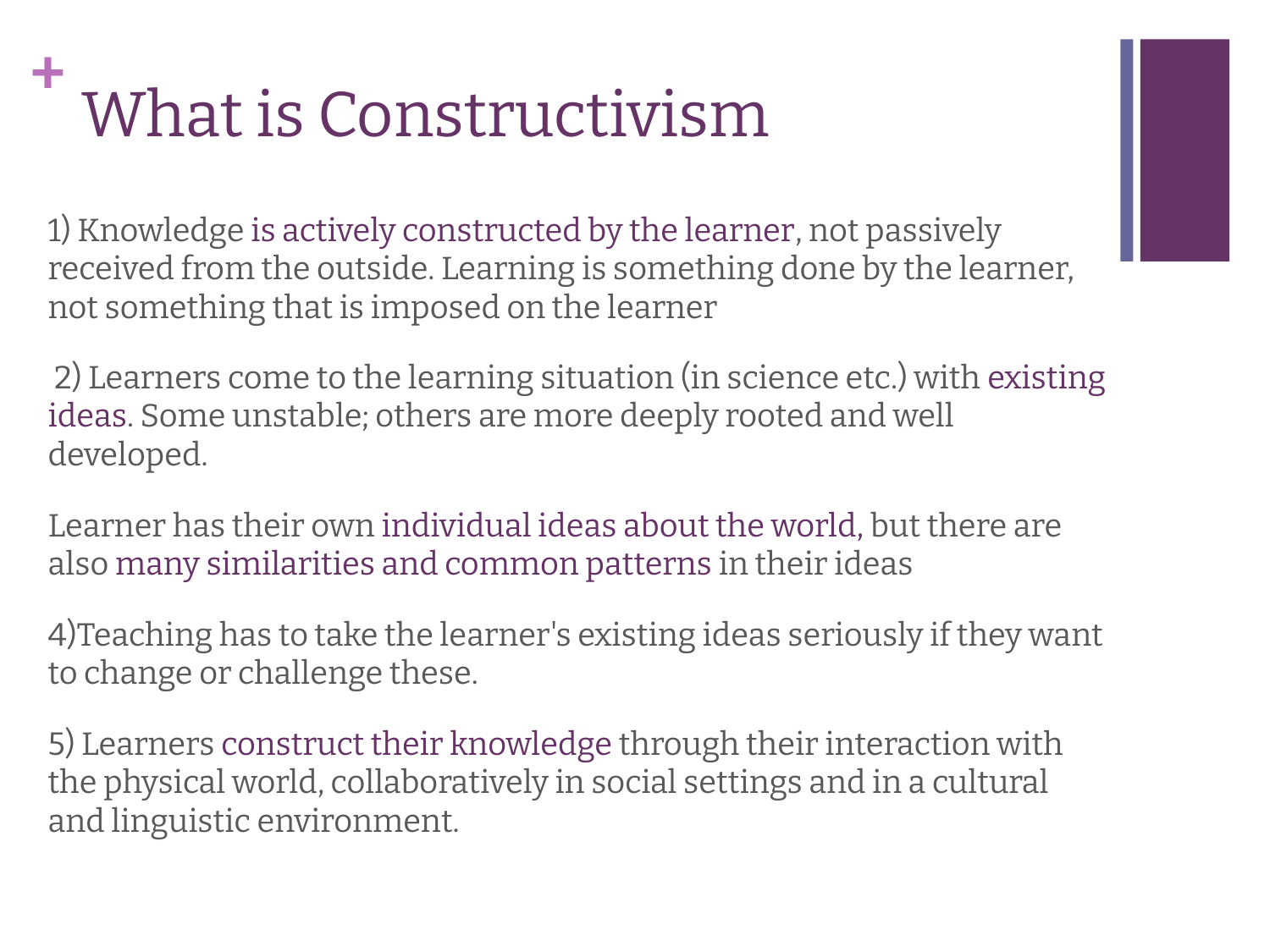

# What is Constructivism
1) Knowledge is actively constructed by the learner, not passively received from the outside. Learning is something done by the learner, not something that is imposed on the learner
 2) Learners come to the learning situation (in science etc.) with existing ideas. Some unstable; others are more deeply rooted and well developed.
Learner has their own individual ideas about the world, but there are also many similarities and common patterns in their ideas
4)Teaching has to take the learner's existing ideas seriously if they want to change or challenge these.
5) Learners construct their knowledge through their interaction with the physical world, collaboratively in social settings and in a cultural and linguistic environment.